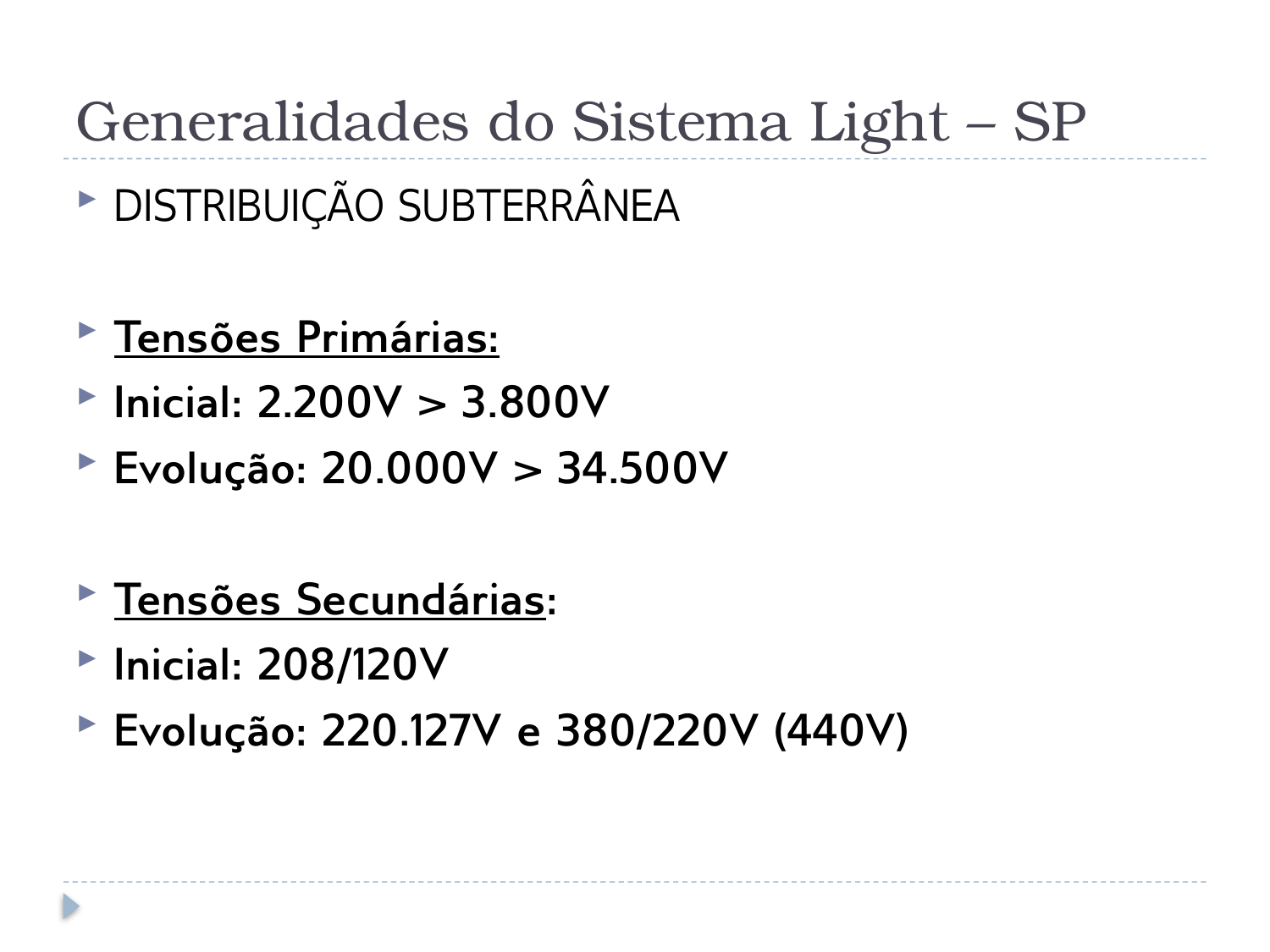

# Generalidades do Sistema Light – SP
DISTRIBUIÇÃO SUBTERRÂNEA

Tensões Primárias:
Inicial: 2.200V > 3.800V
Evolução: 20.000V > 34.500V

Tensões Secundárias:
Inicial: 208/120V
Evolução: 220.127V e 380/220V (440V)